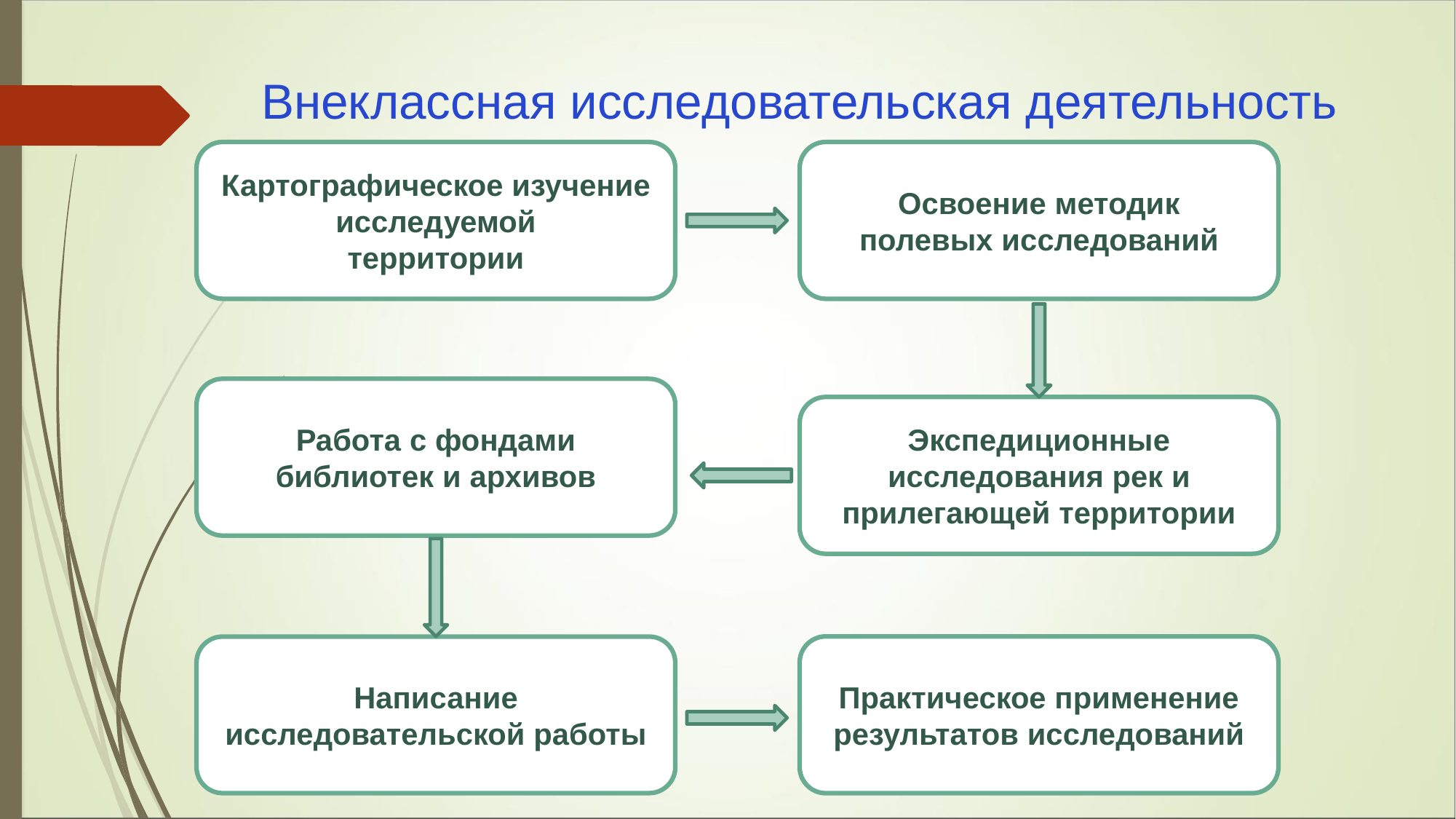

Внеклассная исследовательская деятельность
Картографическое изучение исследуемой
территории
Освоение методик
полевых исследований

Работа с фондами библиотек и архивов
Экспедиционные исследования рек и прилегающей территории

Практическое применение результатов исследований
Написание исследовательской работы